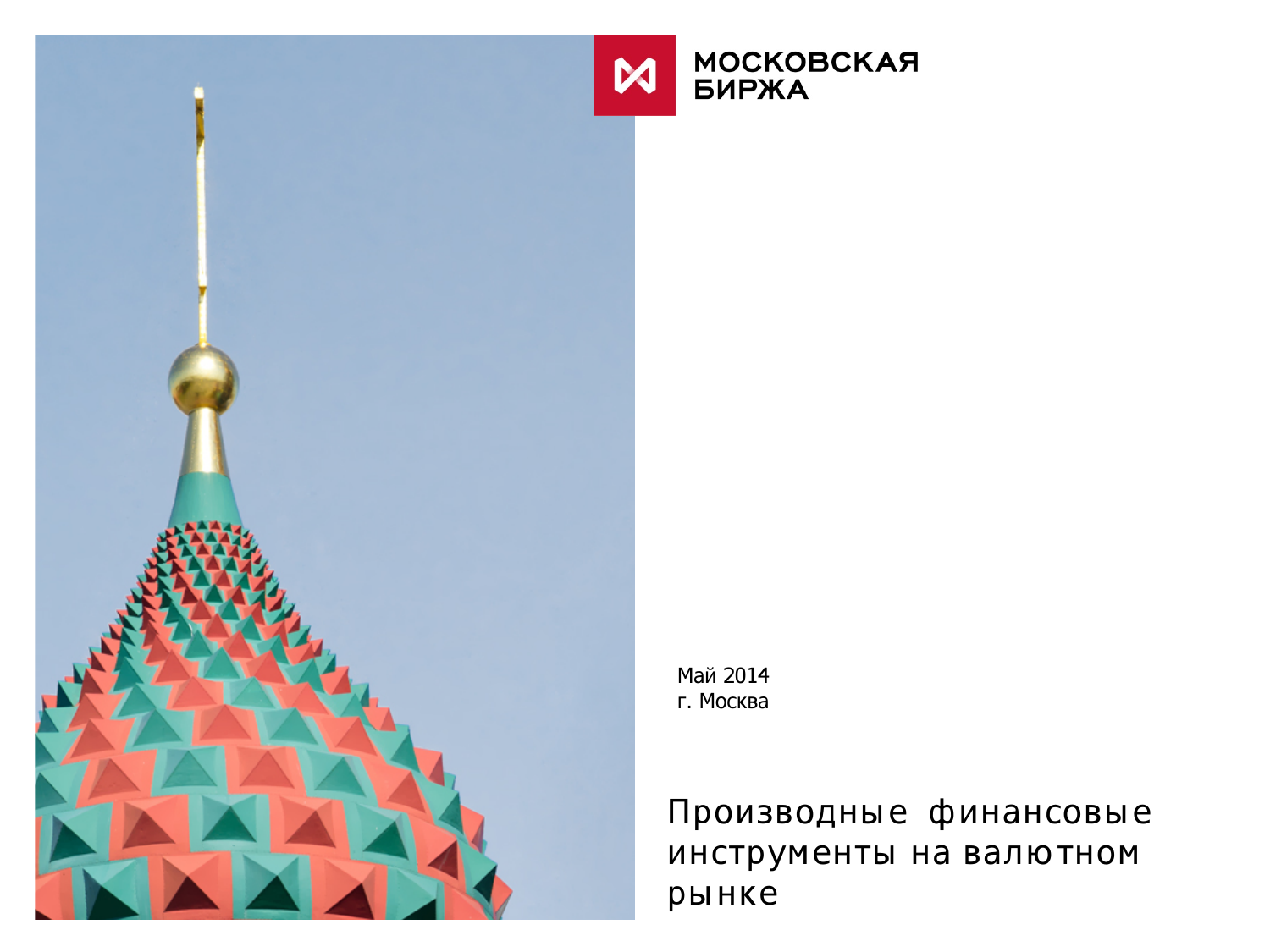

# Май 2014 г. Москва

Производные  финансовые инструменты на валютном рынке